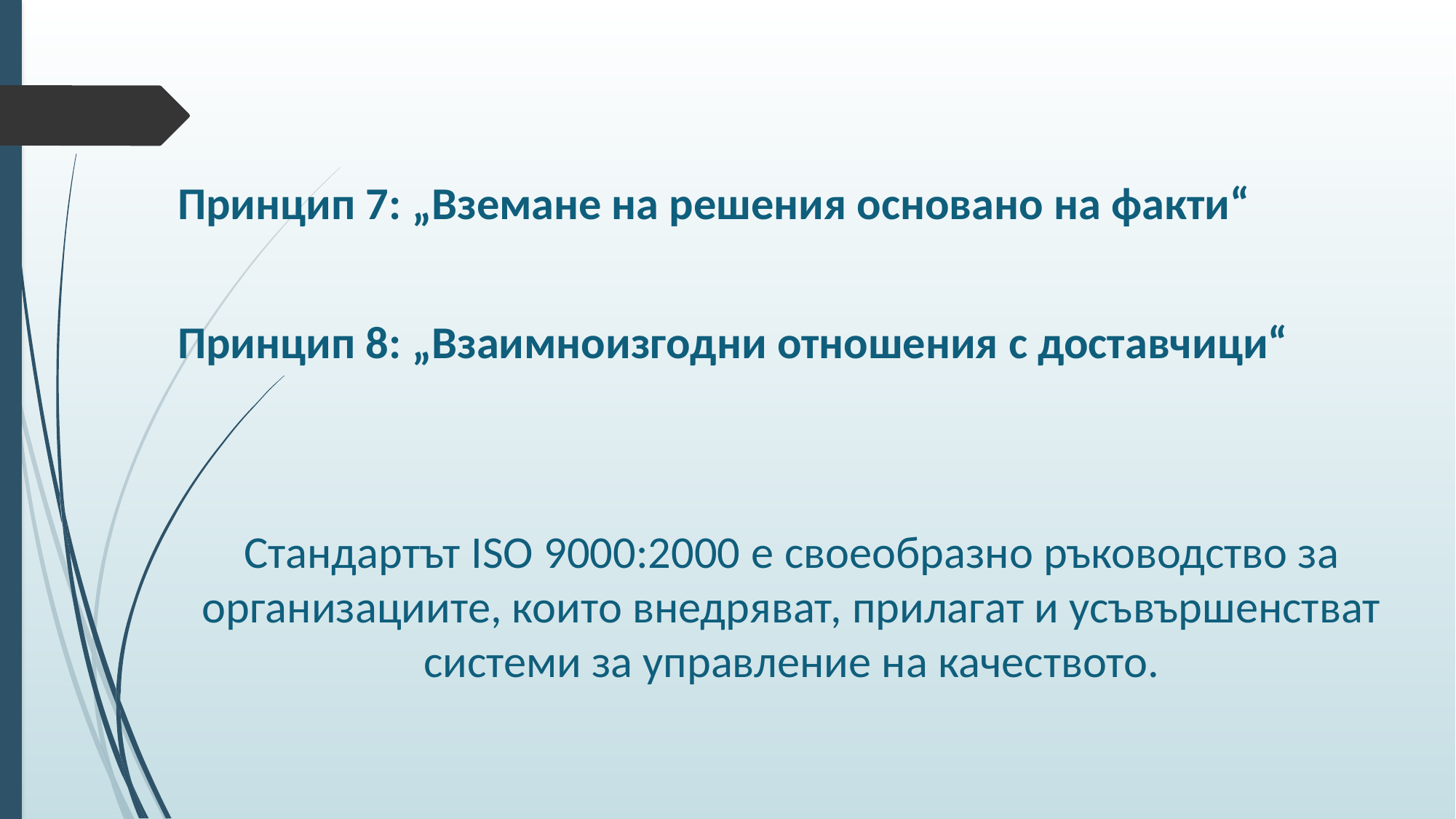

Принцип 7: „Вземане на решения основано на факти“

Принцип 8: „Взаимноизгодни отношения с доставчици“

Стандартът ISO 9000:2000 е своеобразно ръководство за организациите, които внедряват, прилагат и усъвършенстват системи за управление на качеството.